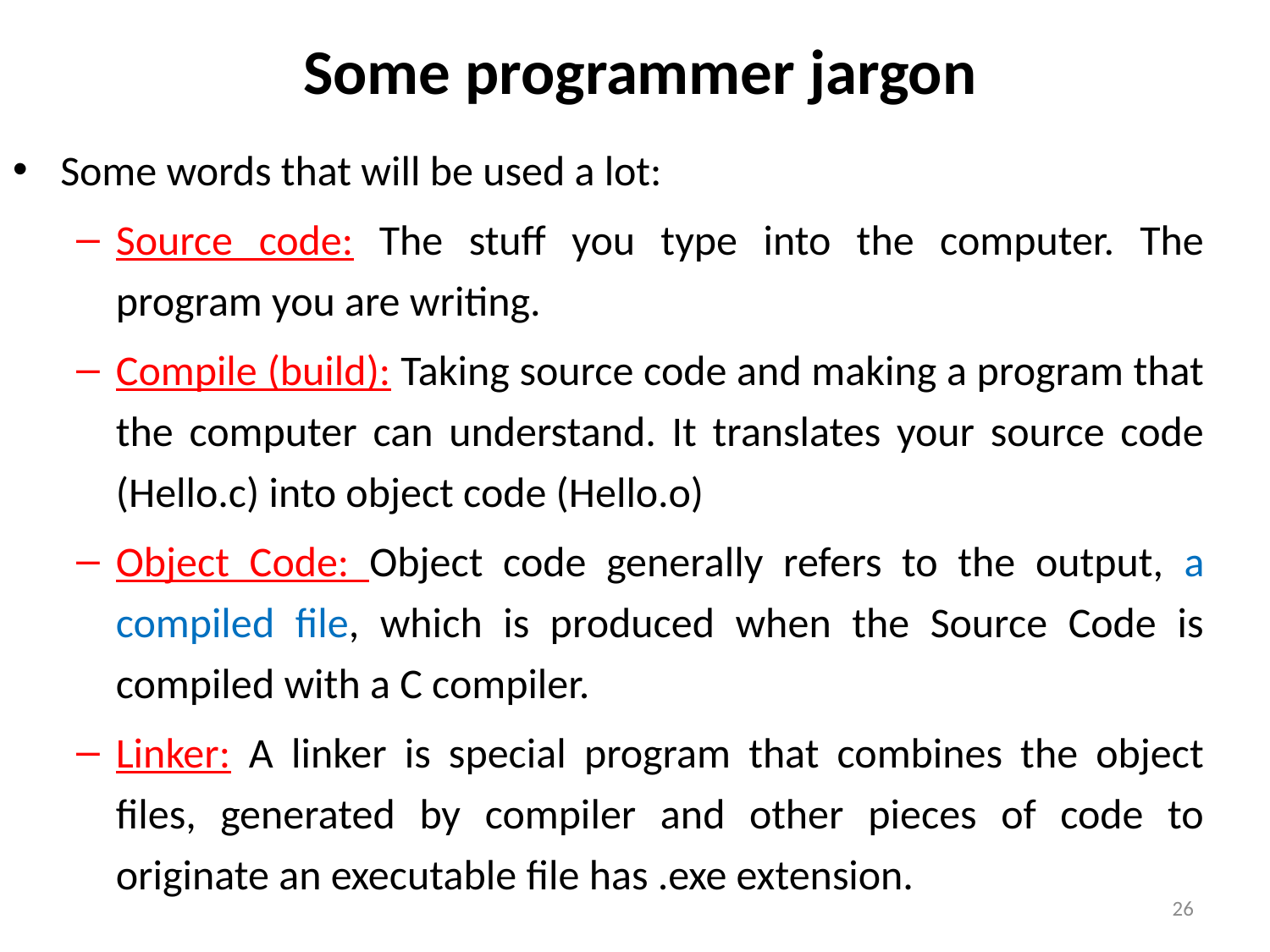

# Some programmer jargon
Some words that will be used a lot:
Source code: The stuff you type into the computer. The program you are writing.
Compile (build): Taking source code and making a program that the computer can understand. It translates your source code (Hello.c) into object code (Hello.o)
Object Code: Object code generally refers to the output, a compiled file, which is produced when the Source Code is compiled with a C compiler.
Linker: A linker is special program that combines the object files, generated by compiler and other pieces of code to originate an executable file has .exe extension.
26